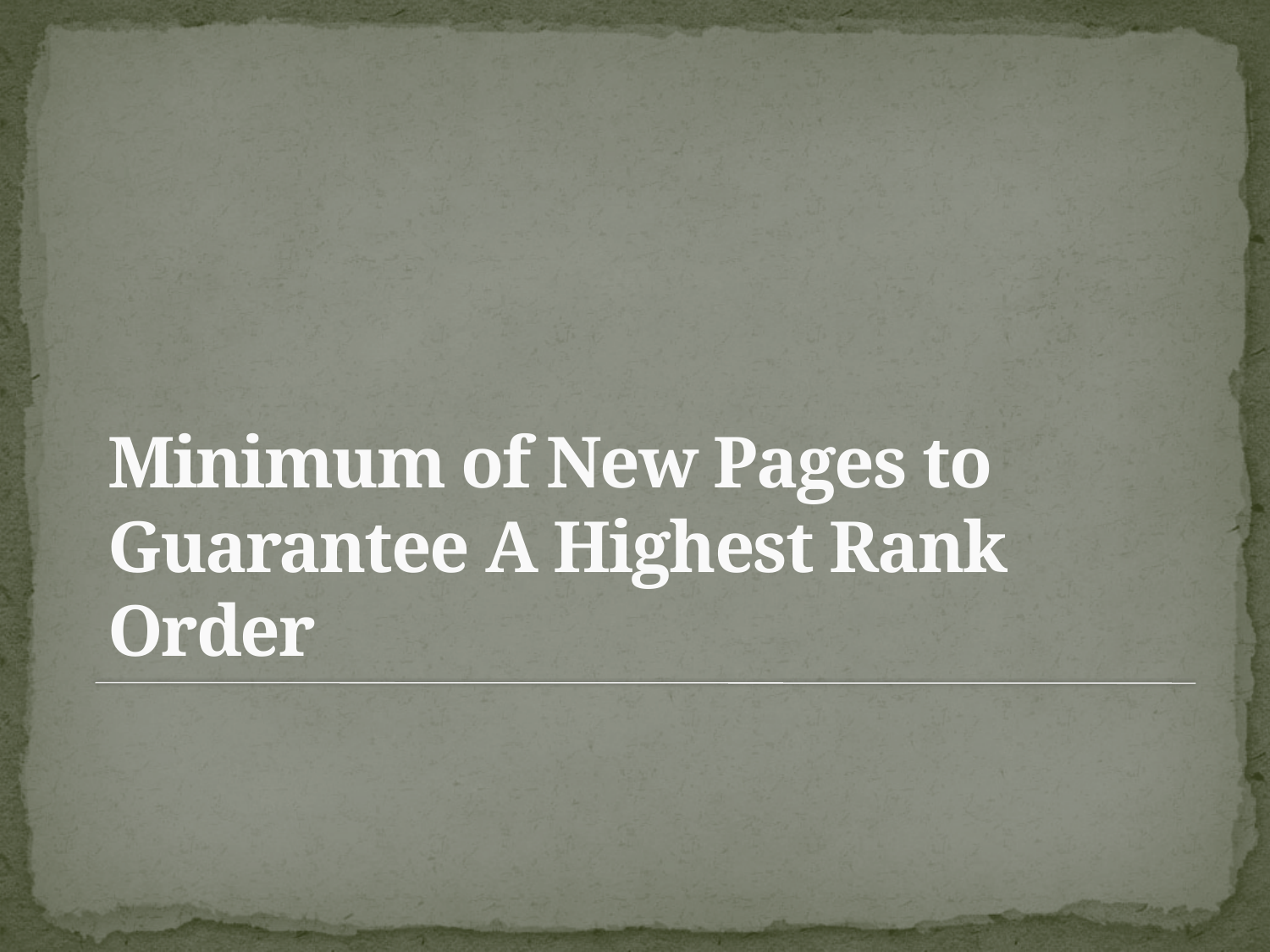

# Minimum of New Pages to Guarantee A Highest Rank Order